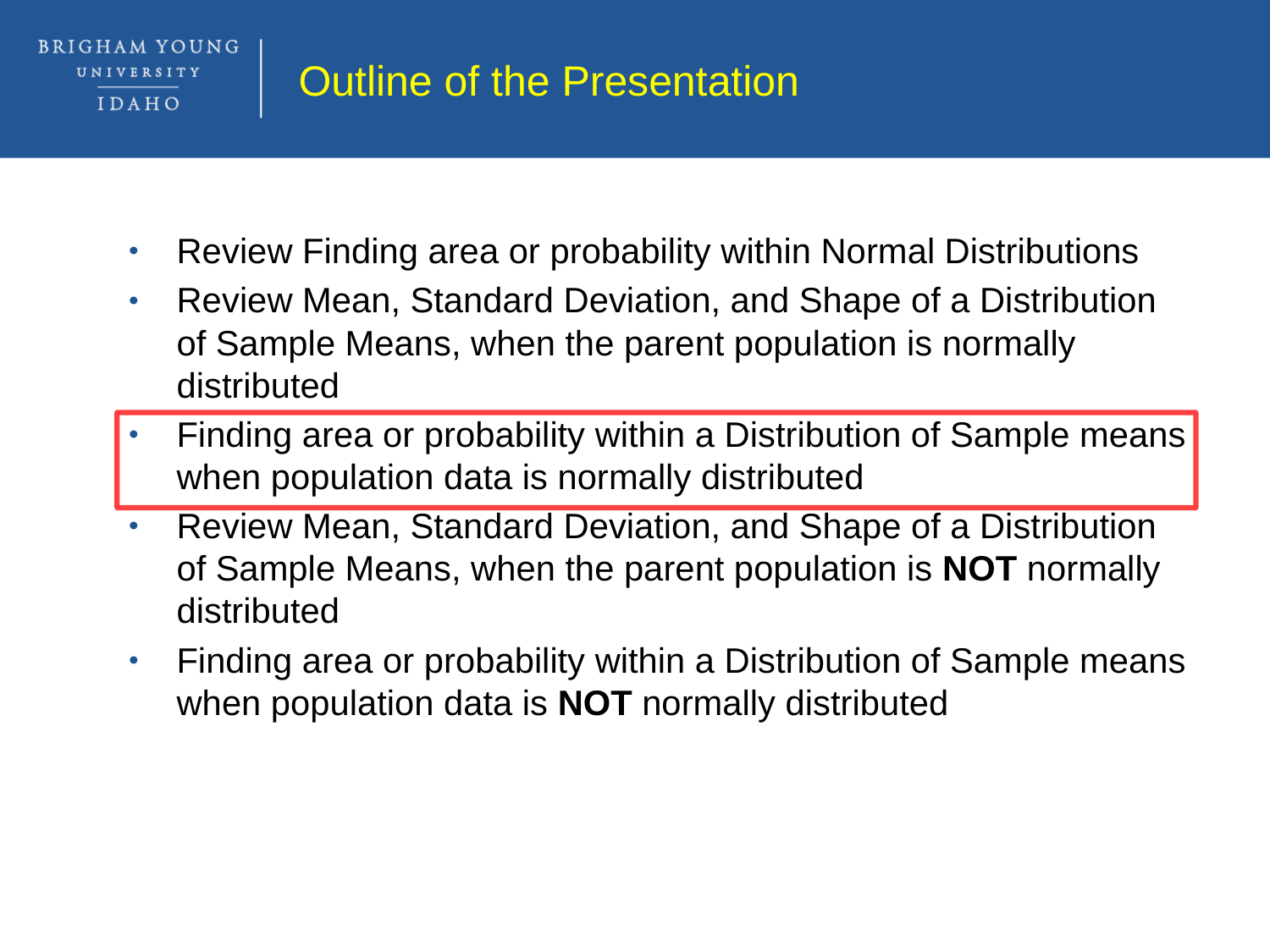

Outline of the Presentation
Review Finding area or probability within Normal Distributions
Review Mean, Standard Deviation, and Shape of a Distribution of Sample Means, when the parent population is normally distributed
Finding area or probability within a Distribution of Sample means when population data is normally distributed
Review Mean, Standard Deviation, and Shape of a Distribution of Sample Means, when the parent population is NOT normally distributed
Finding area or probability within a Distribution of Sample means when population data is NOT normally distributed